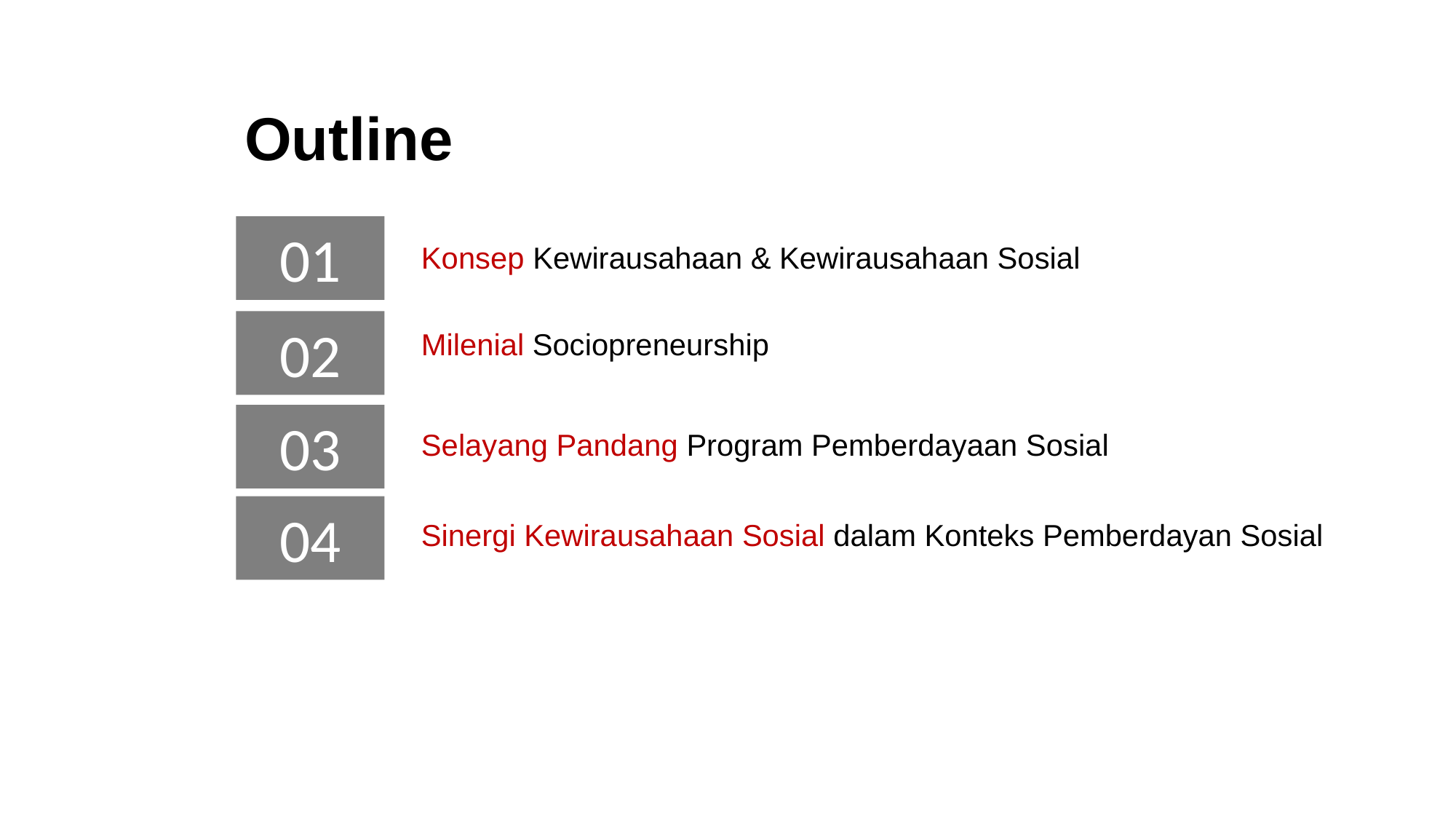

Outline
01
Konsep Kewirausahaan & Kewirausahaan Sosial
02
Milenial Sociopreneurship
03
Selayang Pandang Program Pemberdayaan Sosial
04
Sinergi Kewirausahaan Sosial dalam Konteks Pemberdayan Sosial